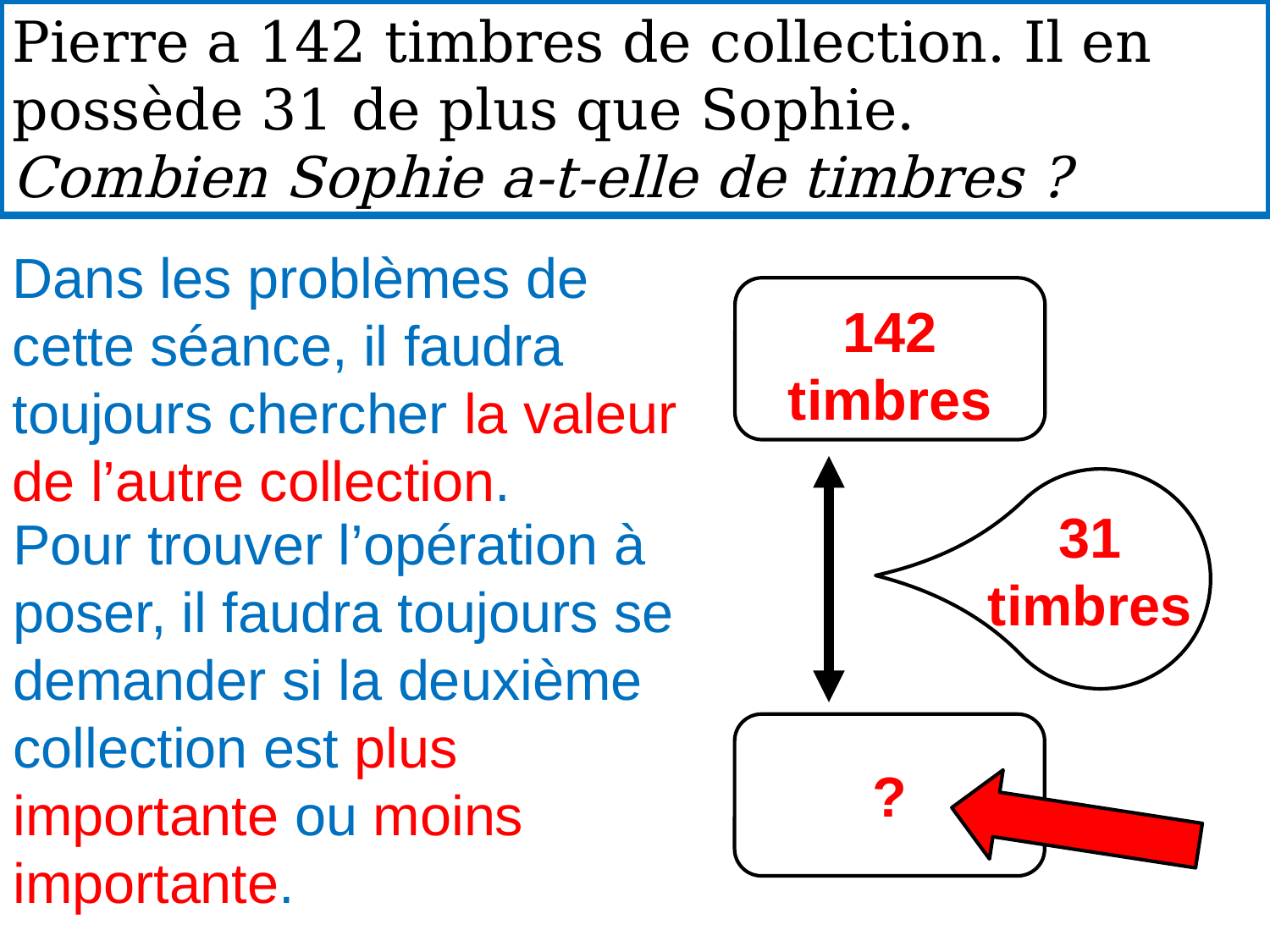

Pierre a 142 timbres de collection. Il en possède 31 de plus que Sophie.
Combien Sophie a-t-elle de timbres ?
Dans les problèmes de cette séance, il faudra toujours chercher la valeur de l’autre collection.

142 timbres

31 timbres
Pour trouver l’opération à poser, il faudra toujours se demander si la deuxième collection est plus importante ou moins importante.

?